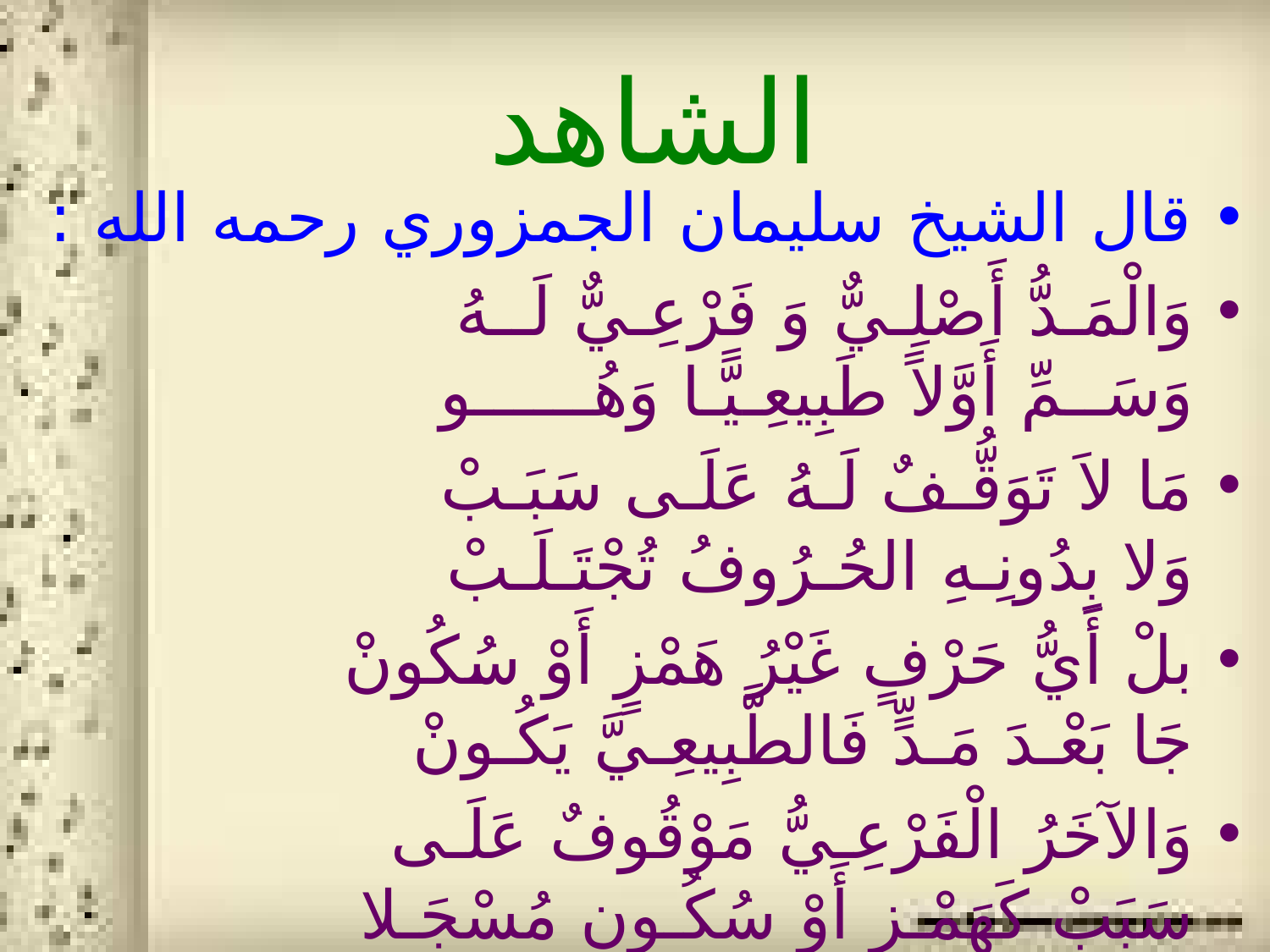

# الشاهد
قال الشيخ سليمان الجمزوري رحمه الله :
وَالْمَـدُّ أَصْلِـيٌّ وَ فَرْعِـيٌّ لَــهُ            وَسَــمِّ أَوَّلاً طَبِيعِـيًّـا وَهُــــــو
مَا لاَ تَوَقُّـفٌ لَـهُ عَلَـى سَبَـبْ        وَلا بِدُونِـهِ الحُـرُوفُ تُجْتَـلَـبْ
بلْ أَيُّ حَرْفٍ غَيْرُ هَمْزٍ أَوْ سُكُونْ  جَا بَعْـدَ مَـدٍّ فَالطَّبِيعِـيَّ يَكُـونْ
وَالآخَرُ الْفَرْعِـيُّ مَوْقُوفٌ عَلَـى    سَبَبْ كَهَمْـزٍ أَوْ سُكُـونٍ مُسْجَـلا